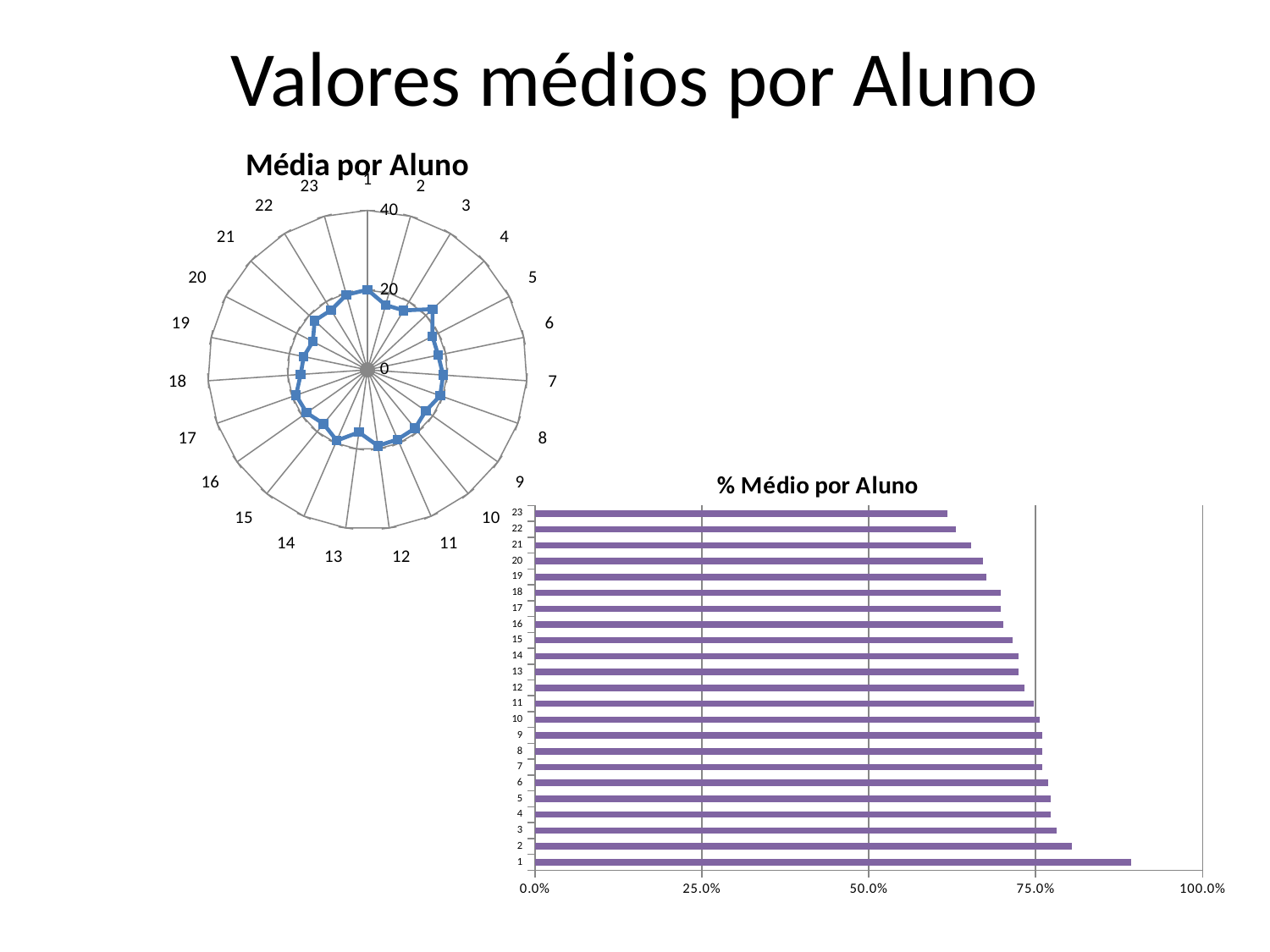

# Valores médios por Aluno

### Chart:

| Category | Média por Aluno |
|---|---|

### Chart:

| Category | % Médio por Aluno |
|---|---|